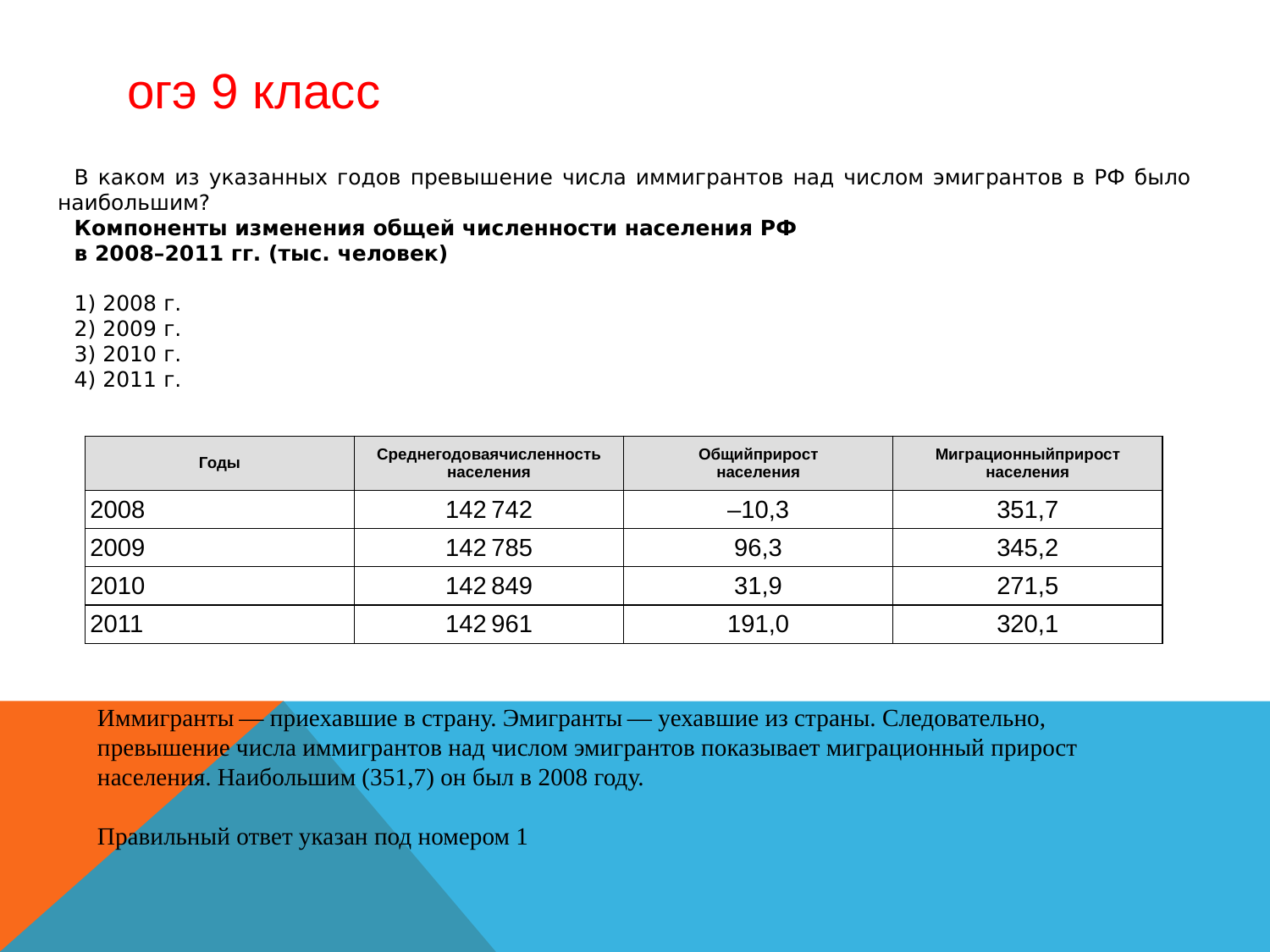

# огэ 9 класс
В каком из указанных годов превышение числа иммигрантов над числом эмигрантов в РФ было наибольшим?
Компоненты изменения общей численности населения РФ
в 2008–2011 гг. (тыс. человек)

1) 2008 г.
2) 2009 г.
3) 2010 г.
4) 2011 г.
| Годы | Среднегодоваячисленность населения | Общийприрост населения | Миграционныйприрост населения |
| --- | --- | --- | --- |
| 2008 | 142 742 | –10,3 | 351,7 |
| 2009 | 142 785 | 96,3 | 345,2 |
| 2010 | 142 849 | 31,9 | 271,5 |
| 2011 | 142 961 | 191,0 | 320,1 |
Иммигранты — приехавшие в страну. Эмигранты — уехавшие из страны. Следовательно, превышение числа иммигрантов над числом эмигрантов показывает миграционный прирост населения. Наибольшим (351,7) он был в 2008 году.

Правильный ответ указан под номером 1